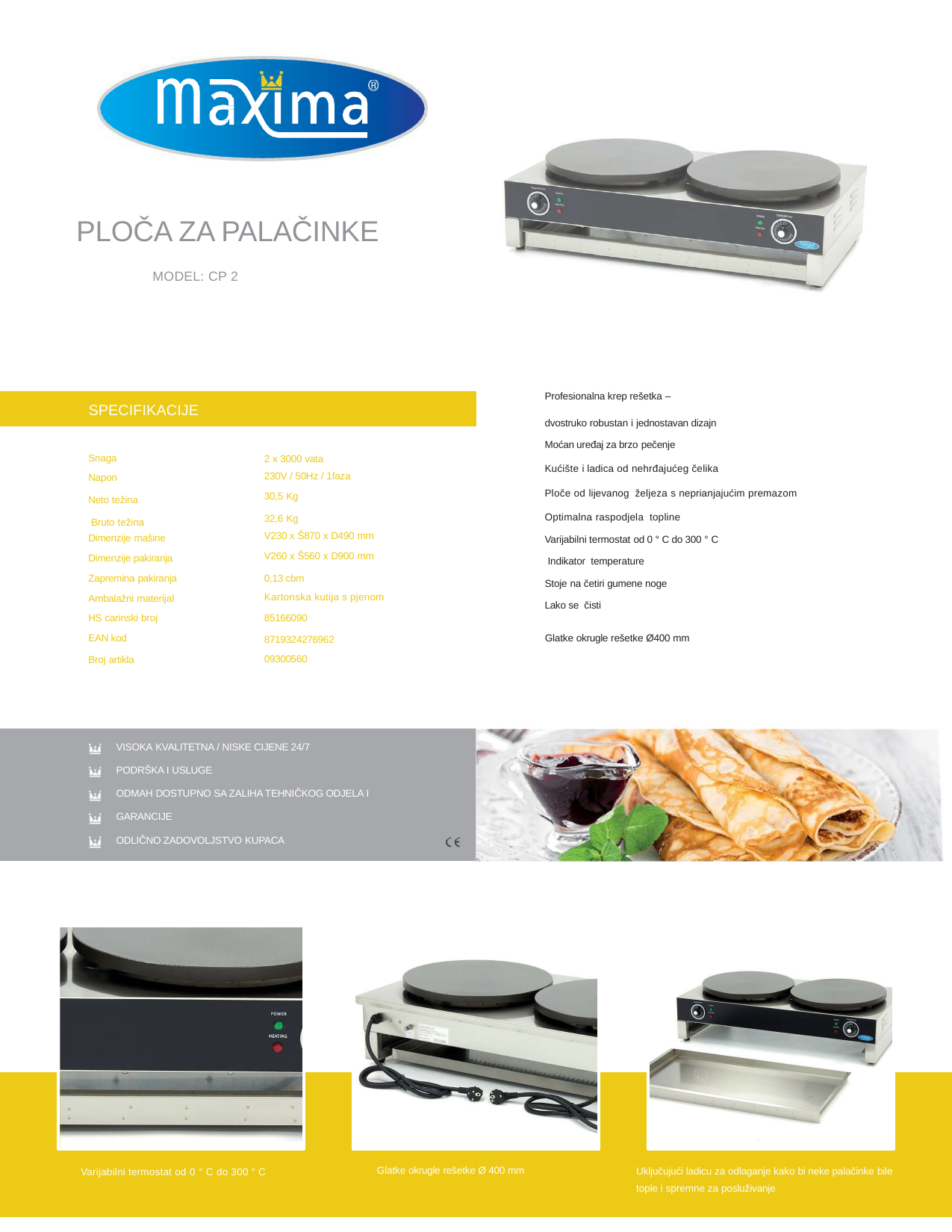

PLOČA ZA PALAČINKE
MODEL: CP 2

Profesionalna krep rešetka –

dvostruko robustan i jednostavan dizajn
Moćan uređaj za brzo pečenje
Kućište i ladica od nehrđajućeg čelika
Ploče od lijevanog  željeza s neprianjajućim premazom
Optimalna raspodjela  topline
Varijabilni termostat od 0 ° C do 300 ° C
 Indikator  temperature
Stoje na četiri gumene noge
Lako se  čisti

SPECIFIKACIJE
Snaga
Napon
Neto težina
 Bruto težina
Dimenzije mašine
Dimenzije pakiranja  Zapremina pakiranja  Ambalažni materijal
HS carinski broj
EAN kod
Broj artikla
2 x 3000 vata
230V / 50Hz / 1faza
30,5 Kg
32,6 Kg
V230 x Š870 x D490 mm
V260 x Š560 x D900 mm
0,13 cbm
Kartonska kutija s pjenom
85166090
8719324276962
09300560
Glatke okrugle rešetke Ø400 mm

VISOKA KVALITETNA / NISKE CIJENE 24/7
PODRŠKA I USLUGE
ODMAH DOSTUPNO SA ZALIHA TEHNIČKOG ODJELA I  GARANCIJE

ODLIČNO ZADOVOLJSTVO KUPACA

Glatke okrugle rešetke Ø 400 mm
Uključujući ladicu za odlaganje kako bi neke palačinke bile
Varijabilni termostat od 0 ° C do 300 ° C
tople i spremne za posluživanje